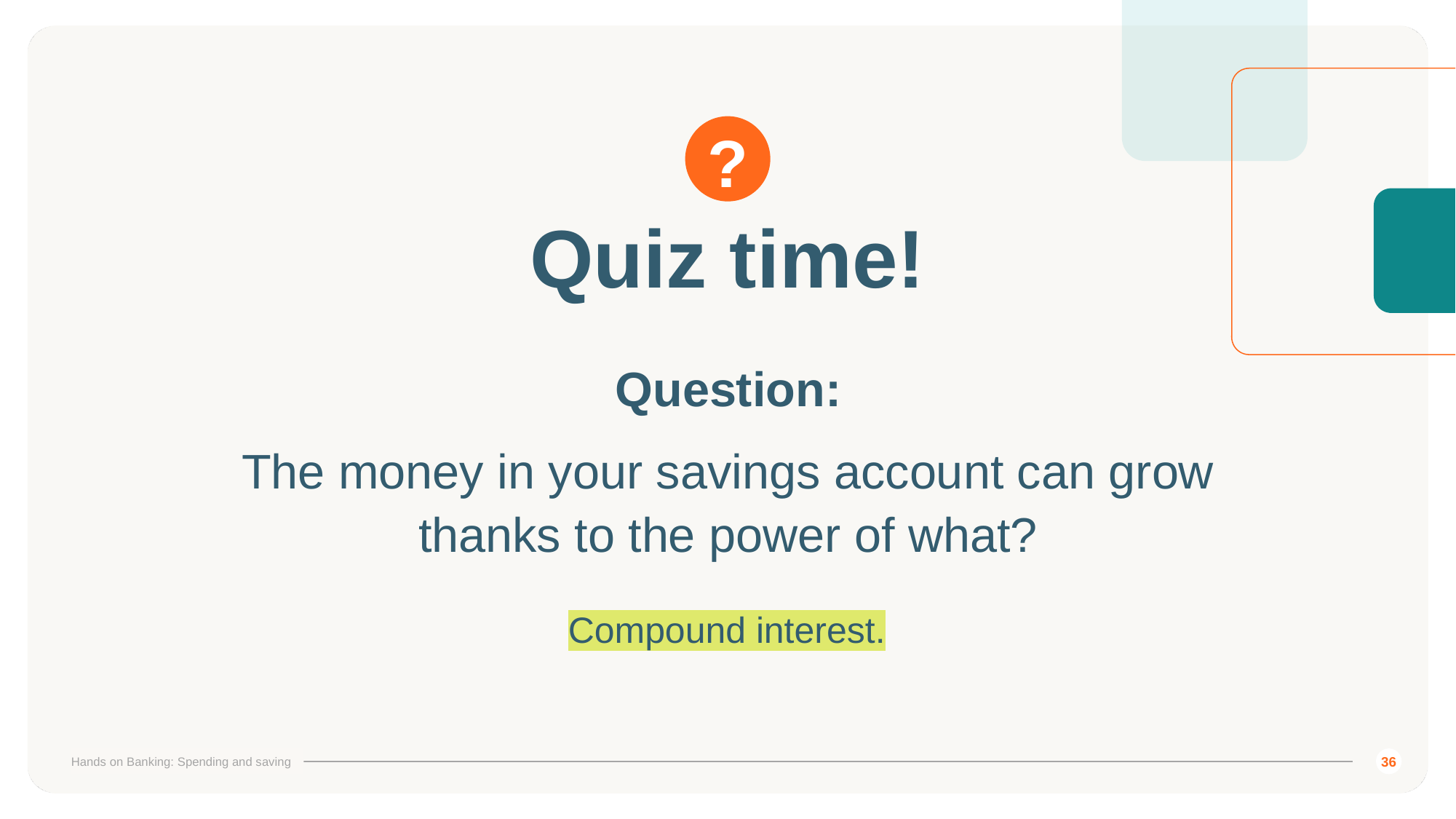

# Quiz time!
Question:
The money in your savings account can grow thanks to the power of what?
Compound interest.